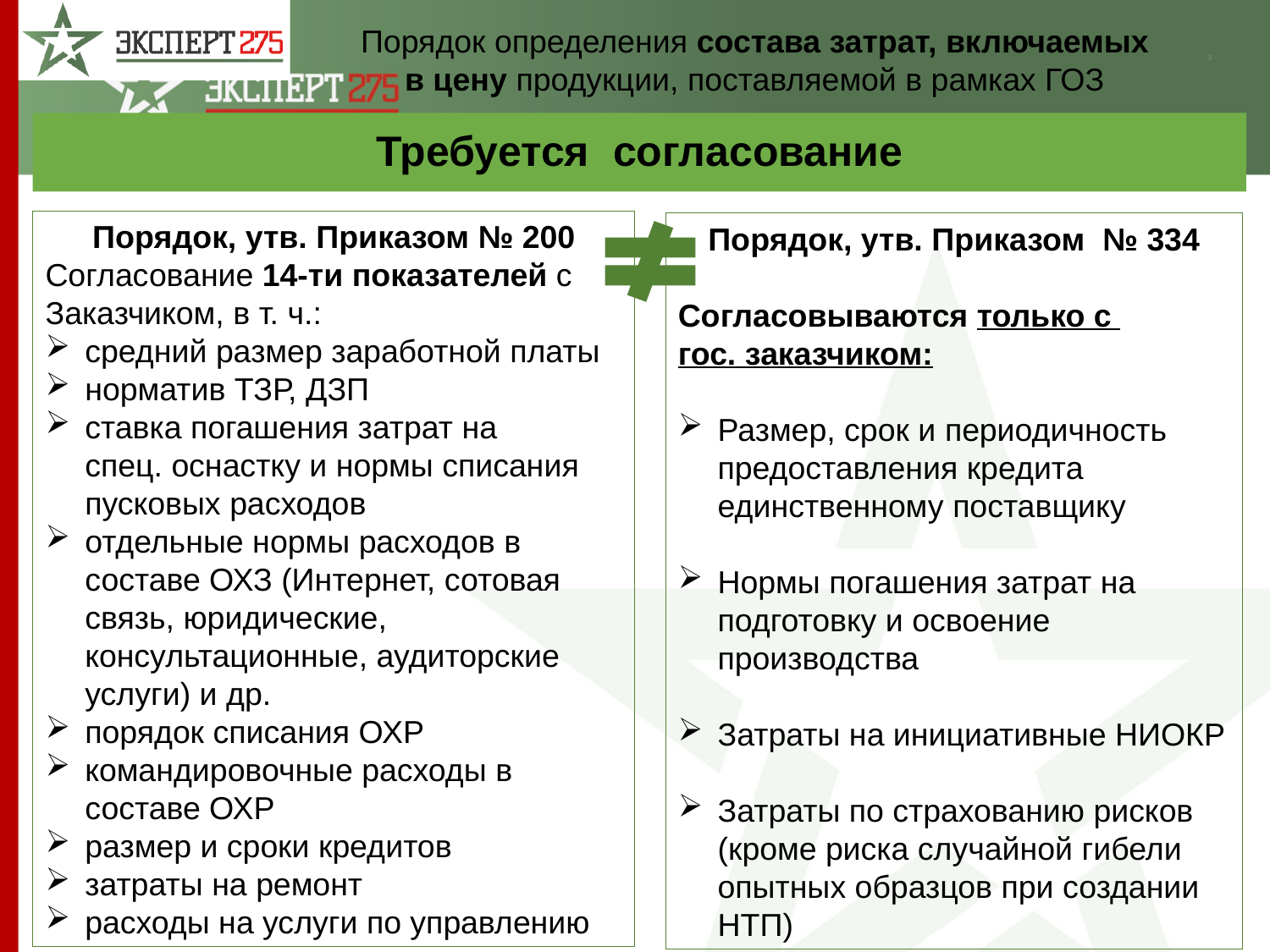

Порядок определения состава затрат, включаемых
в цену продукции, поставляемой в рамках ГОЗ
3
# Требуется  согласование
Порядок, утв. Приказом № 200
Согласование 14-ти показателей с Заказчиком, в т. ч.:
средний размер заработной платы
норматив ТЗР, ДЗП
ставка погашения затрат на
спец. оснастку и нормы списания пусковых расходов
отдельные нормы расходов в составе ОХЗ (Интернет, сотовая связь, юридические, консультационные, аудиторские услуги) и др.
порядок списания ОХР
командировочные расходы в составе ОХР
размер и сроки кредитов
затраты на ремонт
расходы на услуги по управлению
Порядок, утв. Приказом  № 334

Согласовываются только с
гос. заказчиком:

Размер, срок и периодичность предоставления кредита единственному поставщику

Нормы погашения затрат на подготовку и освоение производства

Затраты на инициативные НИОКР

Затраты по страхованию рисков (кроме риска случайной гибели опытных образцов при создании НТП)